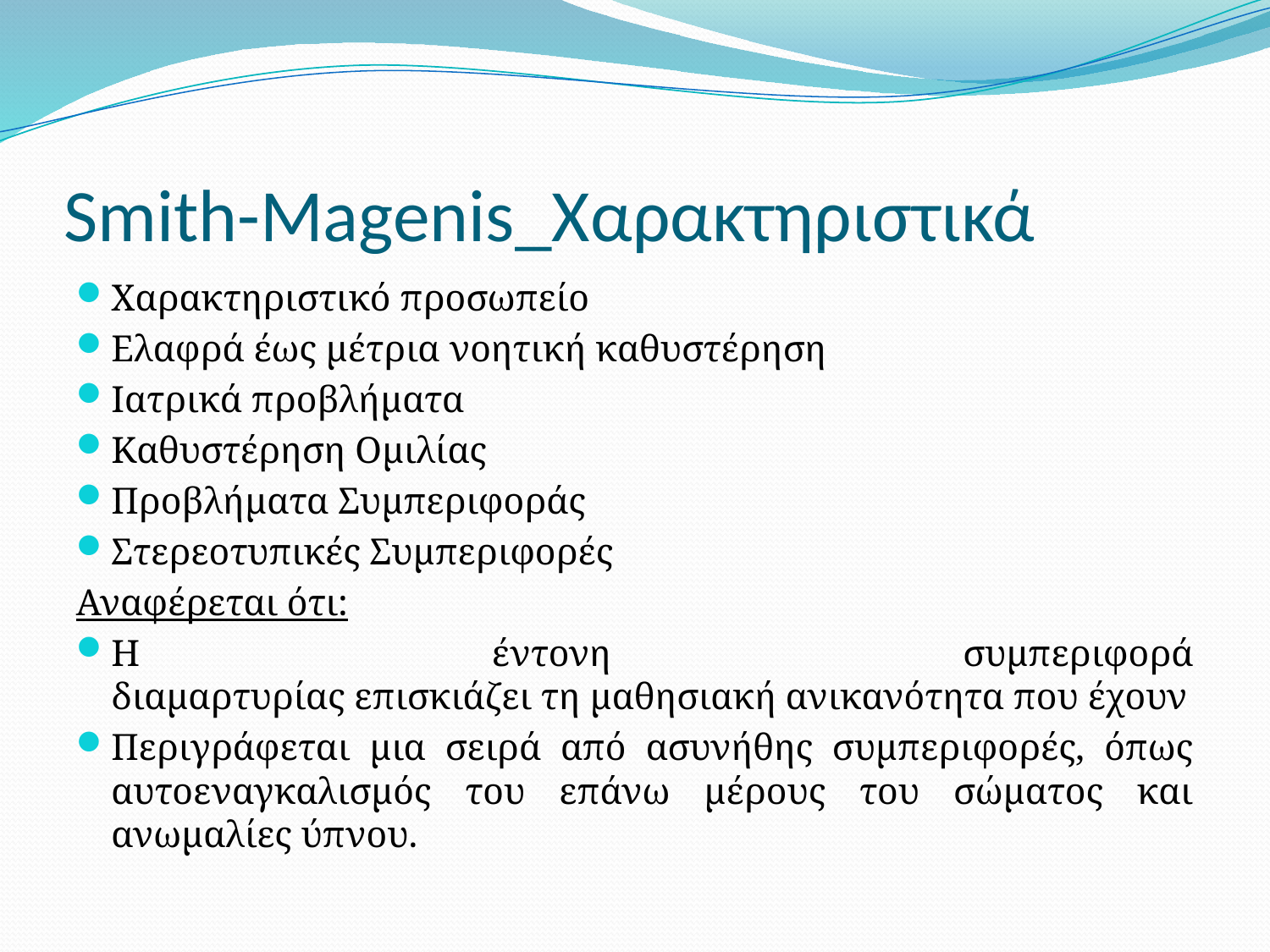

# Smith-Magenis_Χαρακτηριστικά
Χαρακτηριστικό προσωπείο
Ελαφρά έως μέτρια νοητική καθυστέρηση
Ιατρικά προβλήματα
Καθυστέρηση Ομιλίας
Προβλήματα Συμπεριφοράς
Στερεοτυπικές Συμπεριφορές
Αναφέρεται ότι:
Η έντονη συμπεριφορά
διαμαρτυρίας επισκιάζει τη μαθησιακή ανικανότητα που έχουν
Περιγράφεται μια σειρά από ασυνήθης συμπεριφορές, όπως αυτοεναγκαλισμός του επάνω μέρους του σώματος και ανωμαλίες ύπνου.